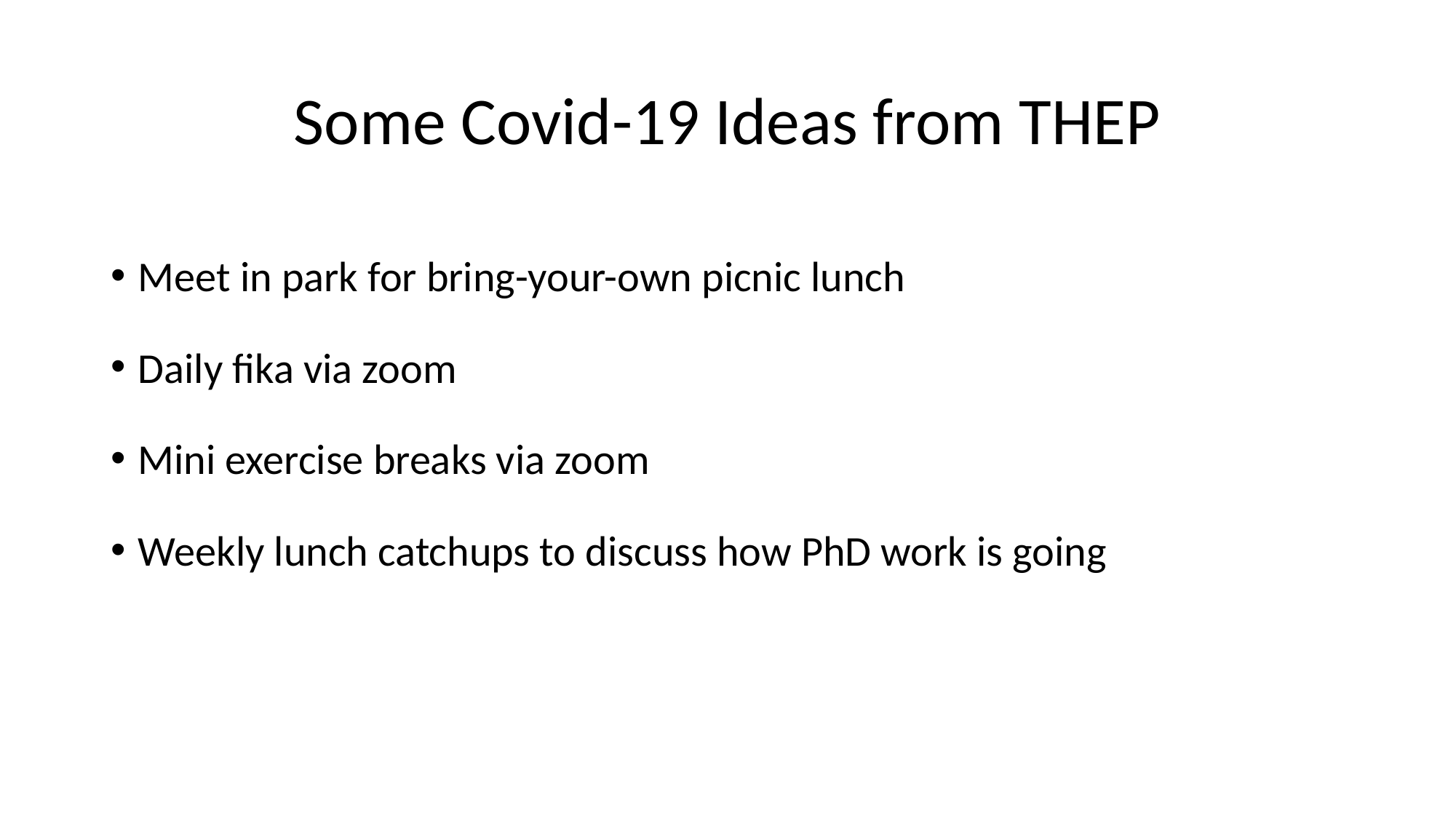

# Some Covid-19 Ideas from THEP
Meet in park for bring-your-own picnic lunch
Daily fika via zoom
Mini exercise breaks via zoom
Weekly lunch catchups to discuss how PhD work is going